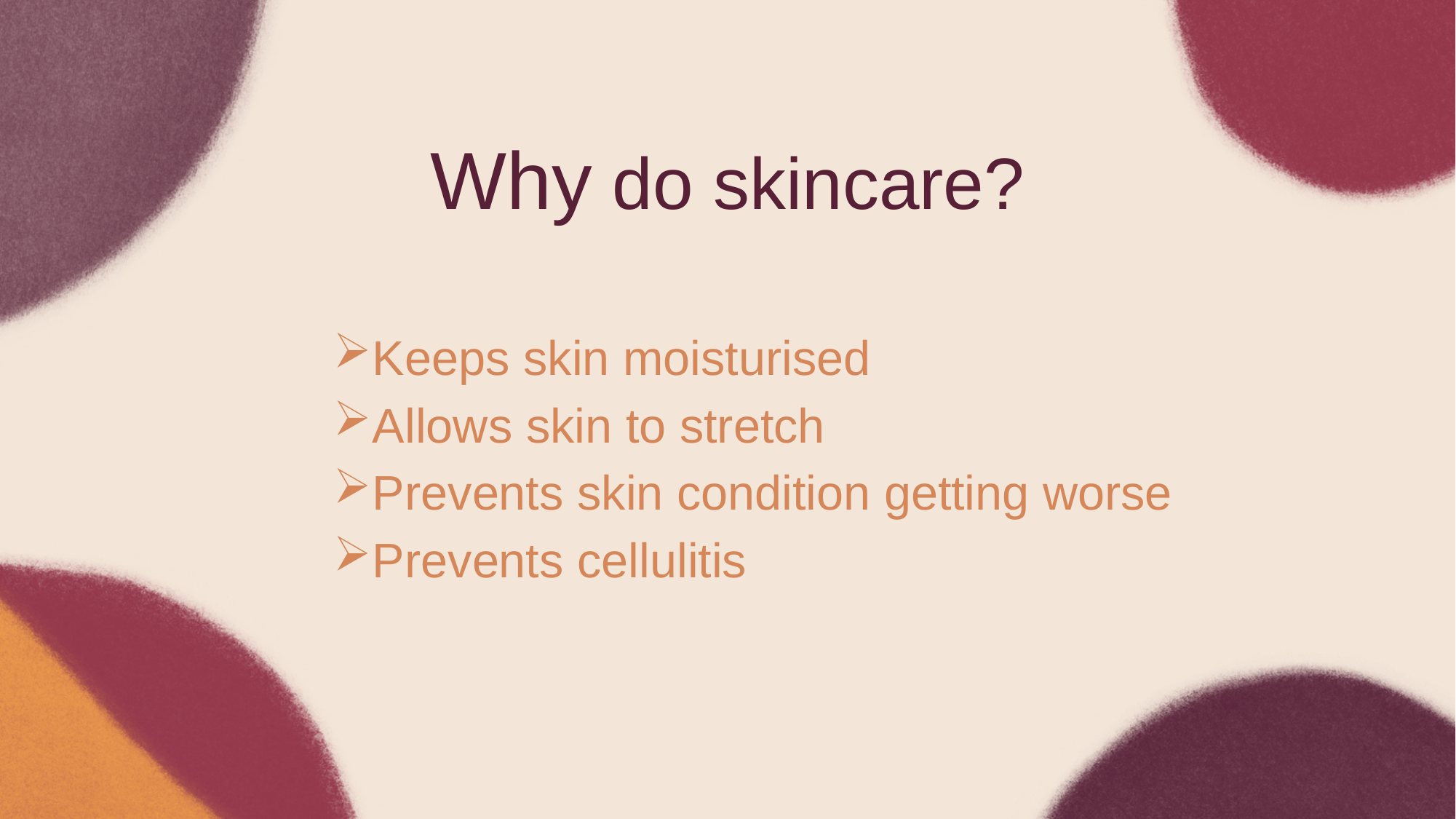

# Why do skincare?
Keeps skin moisturised
Allows skin to stretch
Prevents skin condition getting worse
Prevents cellulitis